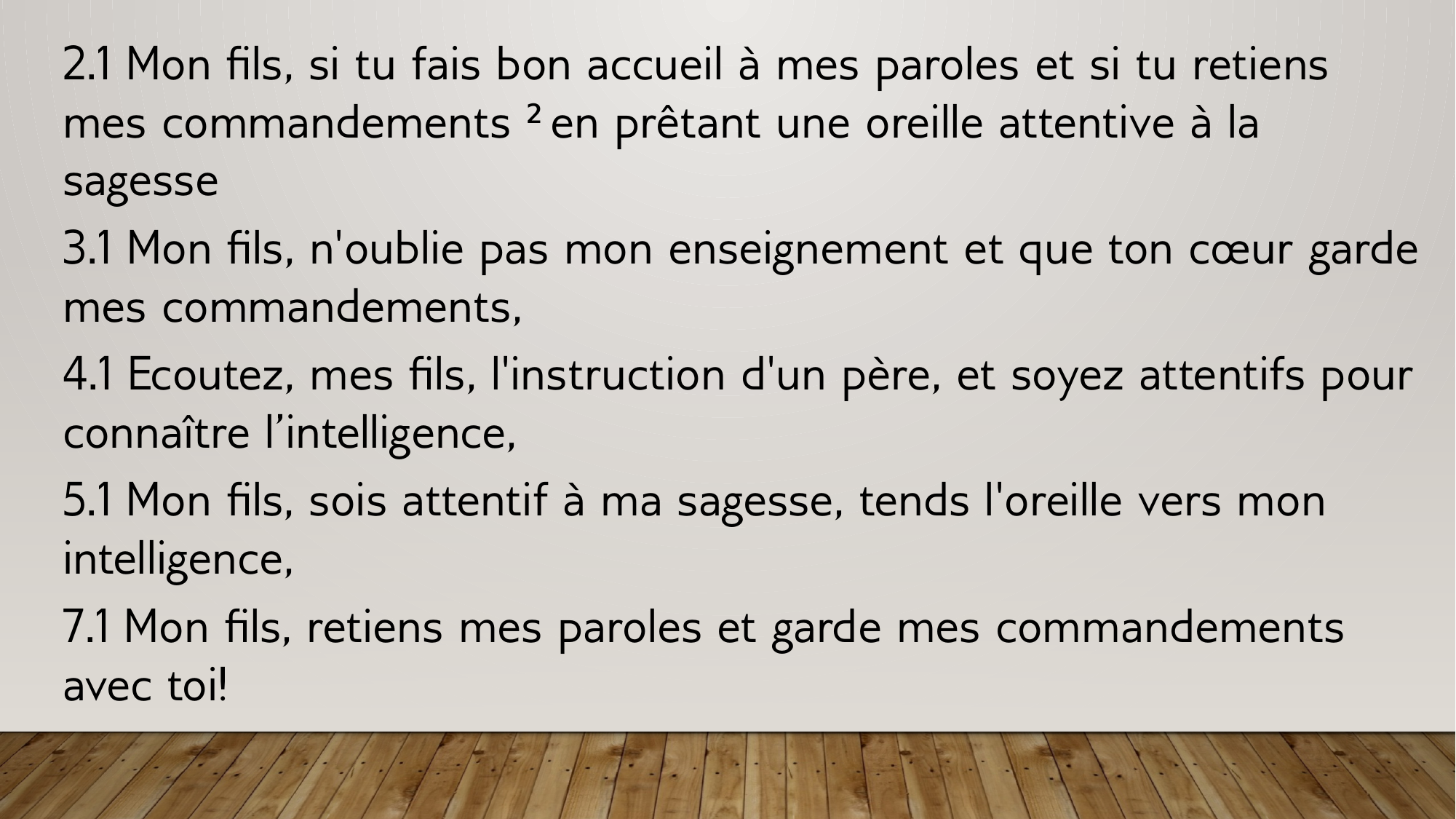

2.1 Mon fils, si tu fais bon accueil à mes paroles et si tu retiens mes commandements 2 en prêtant une oreille attentive à la sagesse
3.1 Mon fils, n'oublie pas mon enseignement et que ton cœur garde mes commandements,
4.1 Ecoutez, mes fils, l'instruction d'un père, et soyez attentifs pour connaître l’intelligence,
5.1 Mon fils, sois attentif à ma sagesse, tends l'oreille vers mon intelligence,
7.1 Mon fils, retiens mes paroles et garde mes commandements avec toi!